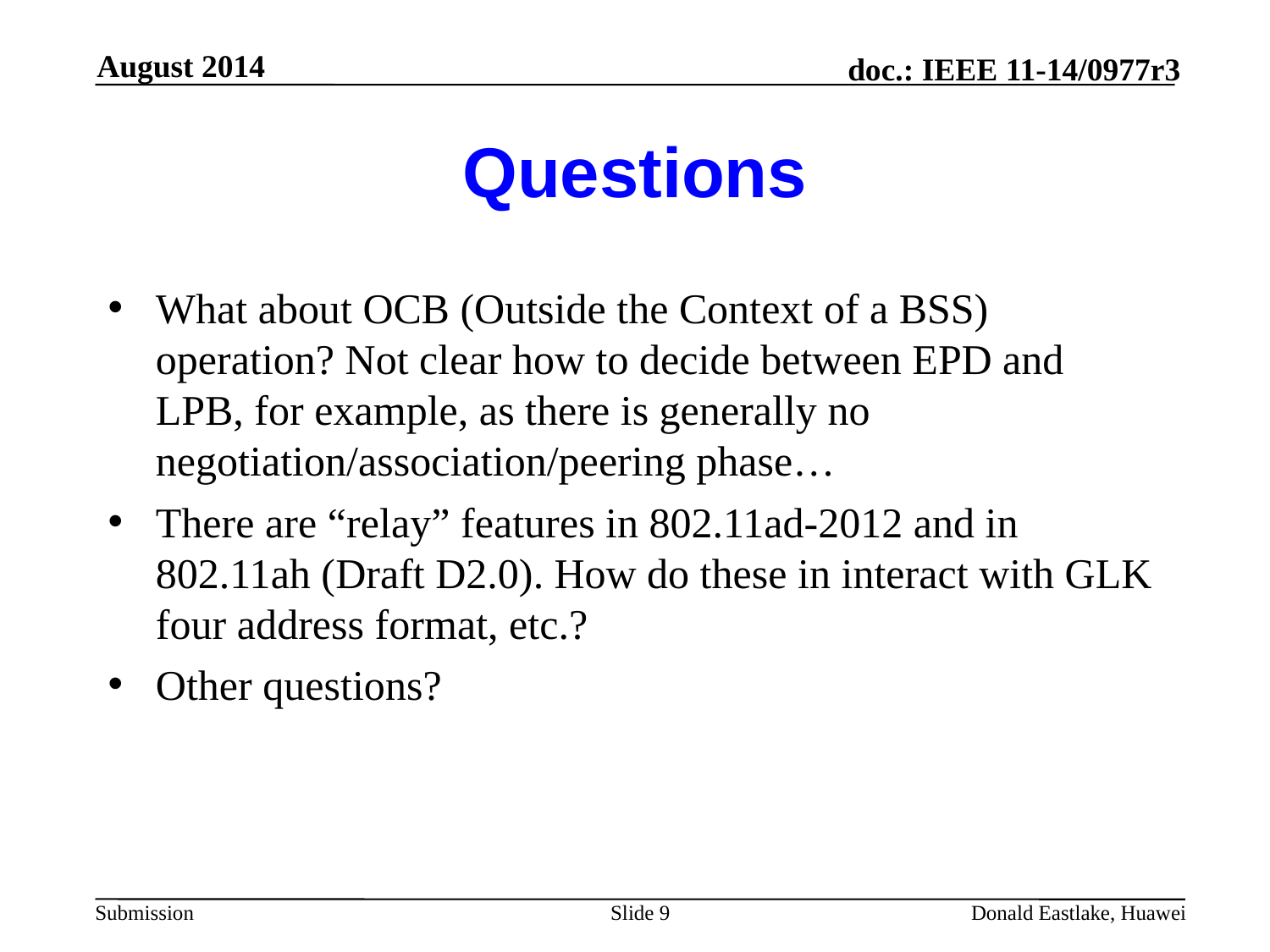

August 2014
# Questions
What about OCB (Outside the Context of a BSS) operation? Not clear how to decide between EPD and LPB, for example, as there is generally no negotiation/association/peering phase…
There are “relay” features in 802.11ad-2012 and in 802.11ah (Draft D2.0). How do these in interact with GLK four address format, etc.?
Other questions?

Slide 9
Donald Eastlake, Huawei